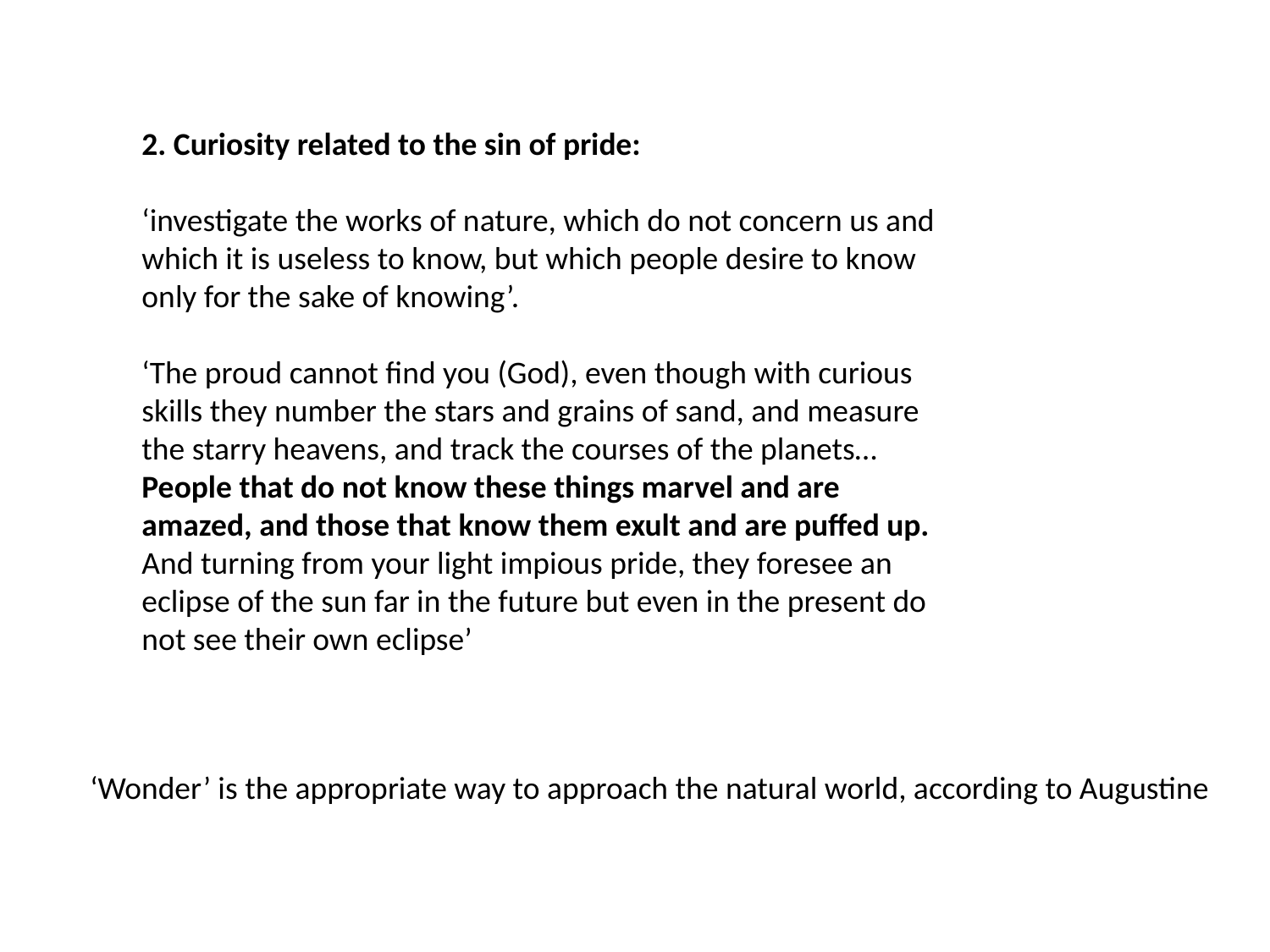

2. Curiosity related to the sin of pride:

‘investigate the works of nature, which do not concern us and which it is useless to know, but which people desire to know only for the sake of knowing’.

‘The proud cannot find you (God), even though with curious skills they number the stars and grains of sand, and measure the starry heavens, and track the courses of the planets…People that do not know these things marvel and are amazed, and those that know them exult and are puffed up. And turning from your light impious pride, they foresee an eclipse of the sun far in the future but even in the present do not see their own eclipse’

‘Wonder’ is the appropriate way to approach the natural world, according to Augustine